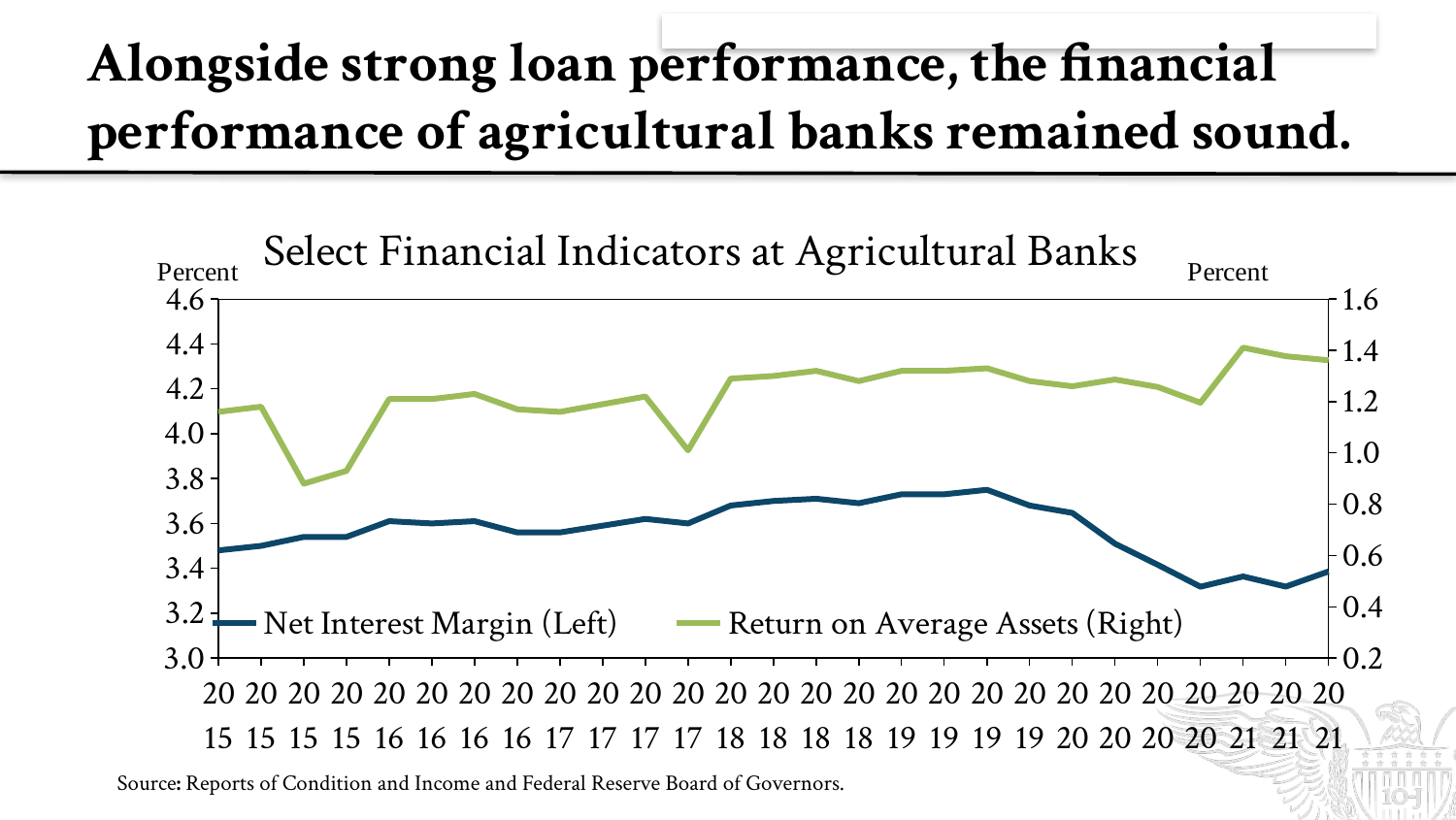

# Alongside strong loan performance, the financial performance of agricultural banks remained sound.

[unsupported chart]

Source: Reports of Condition and Income and Federal Reserve Board of Governors.